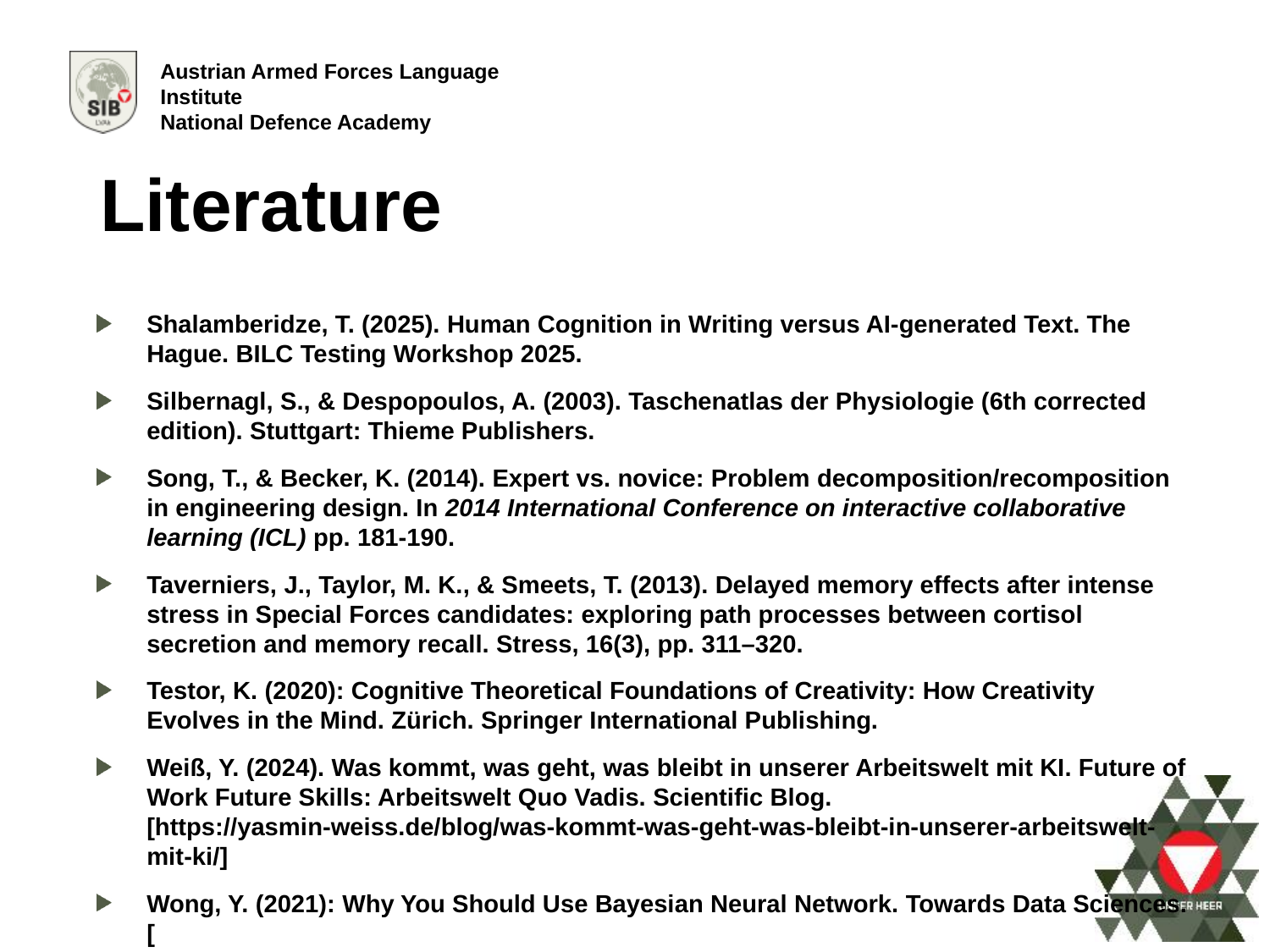

Literature
Shalamberidze, T. (2025). Human Cognition in Writing versus AI-generated Text. The Hague. BILC Testing Workshop 2025.
Silbernagl, S., & Despopoulos, A. (2003). Taschenatlas der Physiologie (6th corrected edition). Stuttgart: Thieme Publishers.
Song, T., & Becker, K. (2014). Expert vs. novice: Problem decomposition/recomposition in engineering design. In 2014 International Conference on interactive collaborative learning (ICL) pp. 181-190.
Taverniers, J., Taylor, M. K., & Smeets, T. (2013). Delayed memory effects after intense stress in Special Forces candidates: exploring path processes between cortisol secretion and memory recall. Stress, 16(3), pp. 311–320.
Testor, K. (2020): Cognitive Theoretical Foundations of Creativity: How Creativity Evolves in the Mind. Zürich. Springer International Publishing.
Weiß, Y. (2024). Was kommt, was geht, was bleibt in unserer Arbeitswelt mit KI. Future of Work Future Skills: Arbeitswelt Quo Vadis. Scientific Blog. [https://yasmin-weiss.de/blog/was-kommt-was-geht-was-bleibt-in-unserer-arbeitswelt-mit-ki/]
Wong, Y. (2021): Why You Should Use Bayesian Neural Network. Towards Data Sciences. [https://towardsdatascience.com/why-you-should-use-bayesian-neural-network-aaf76732c150]